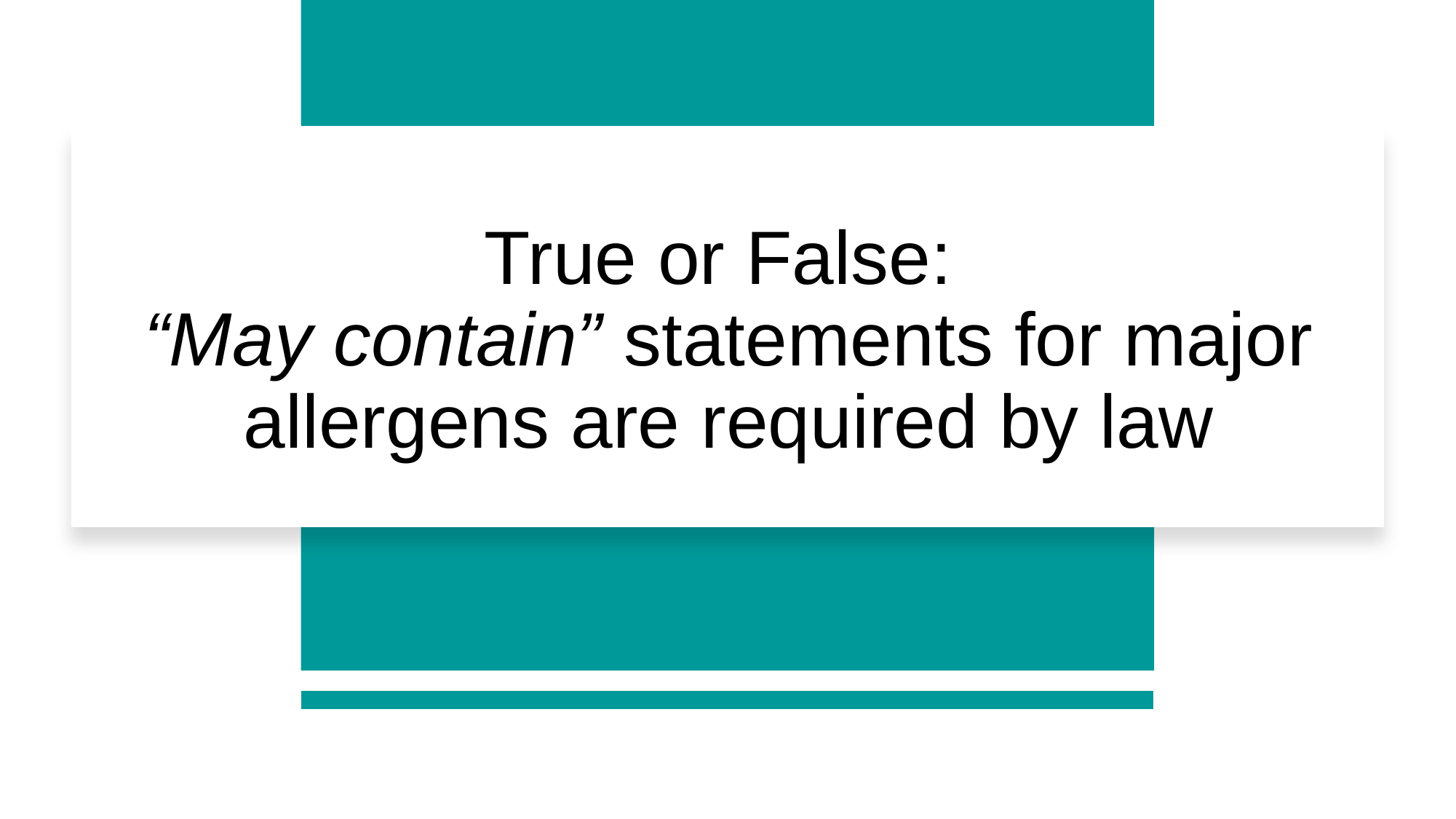

# True or False: “May contain” statements for major allergens are required by law